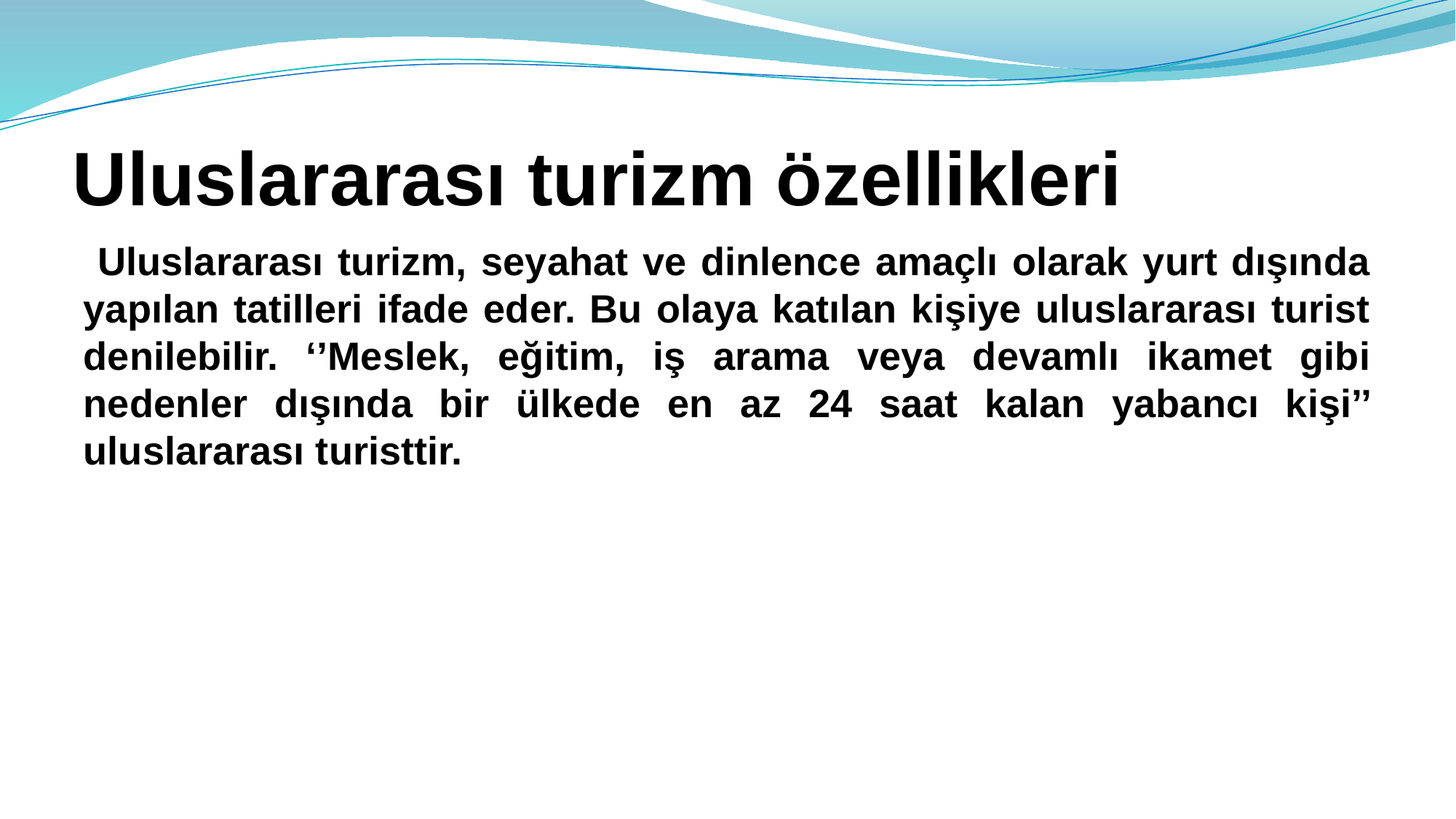

# Uluslararası turizm özellikleri
 Uluslararası turizm, seyahat ve dinlence amaçlı olarak yurt dışında yapılan tatilleri ifade eder. Bu olaya katılan kişiye uluslararası turist denilebilir. ‘’Meslek, eğitim, iş arama veya devamlı ikamet gibi nedenler dışında bir ülkede en az 24 saat kalan yabancı kişi’’ uluslararası turisttir.